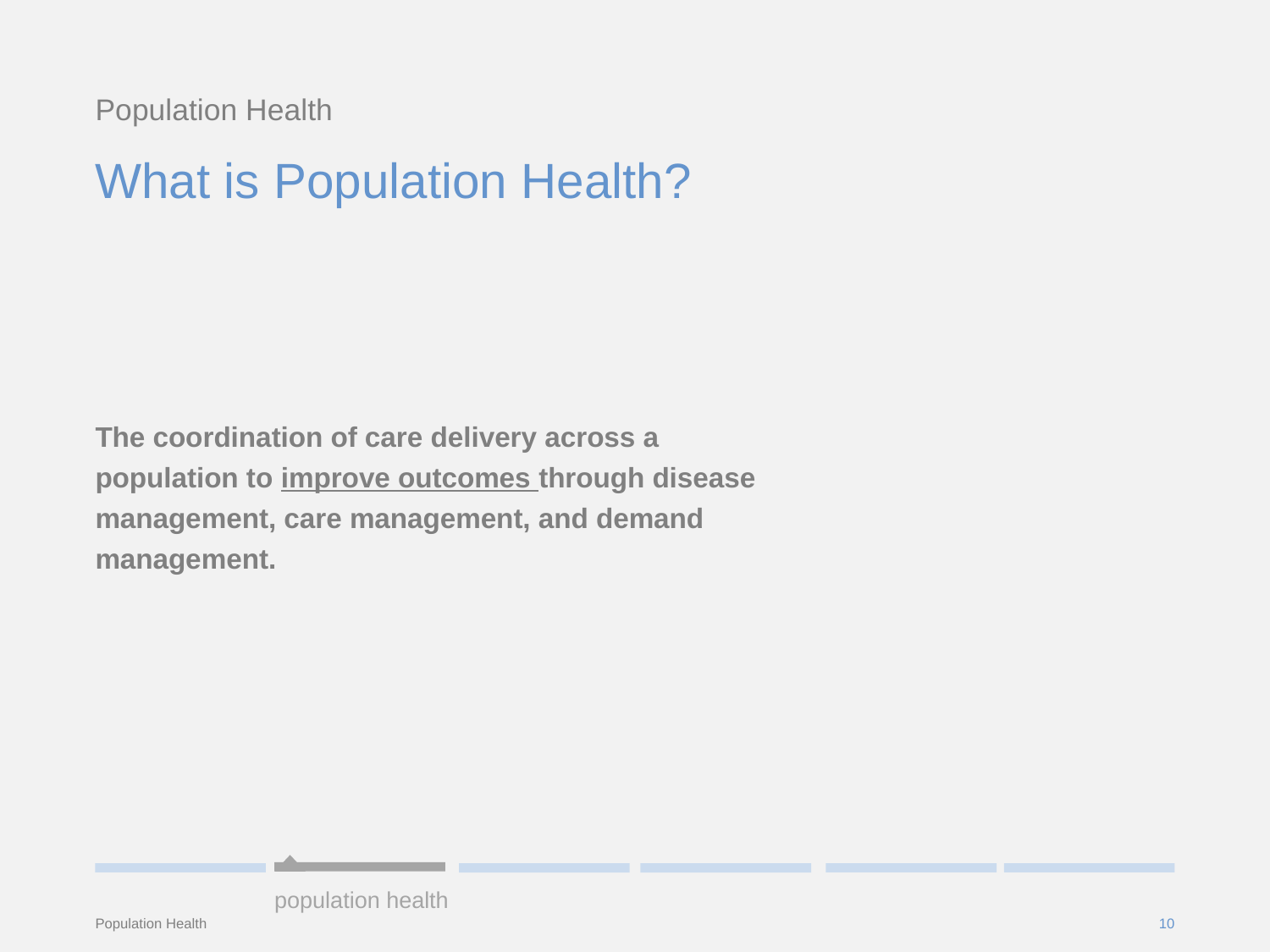

Population Health
# What is Population Health?
The coordination of care delivery across a population to improve outcomes through disease management, care management, and demand management.

population health
Population Health